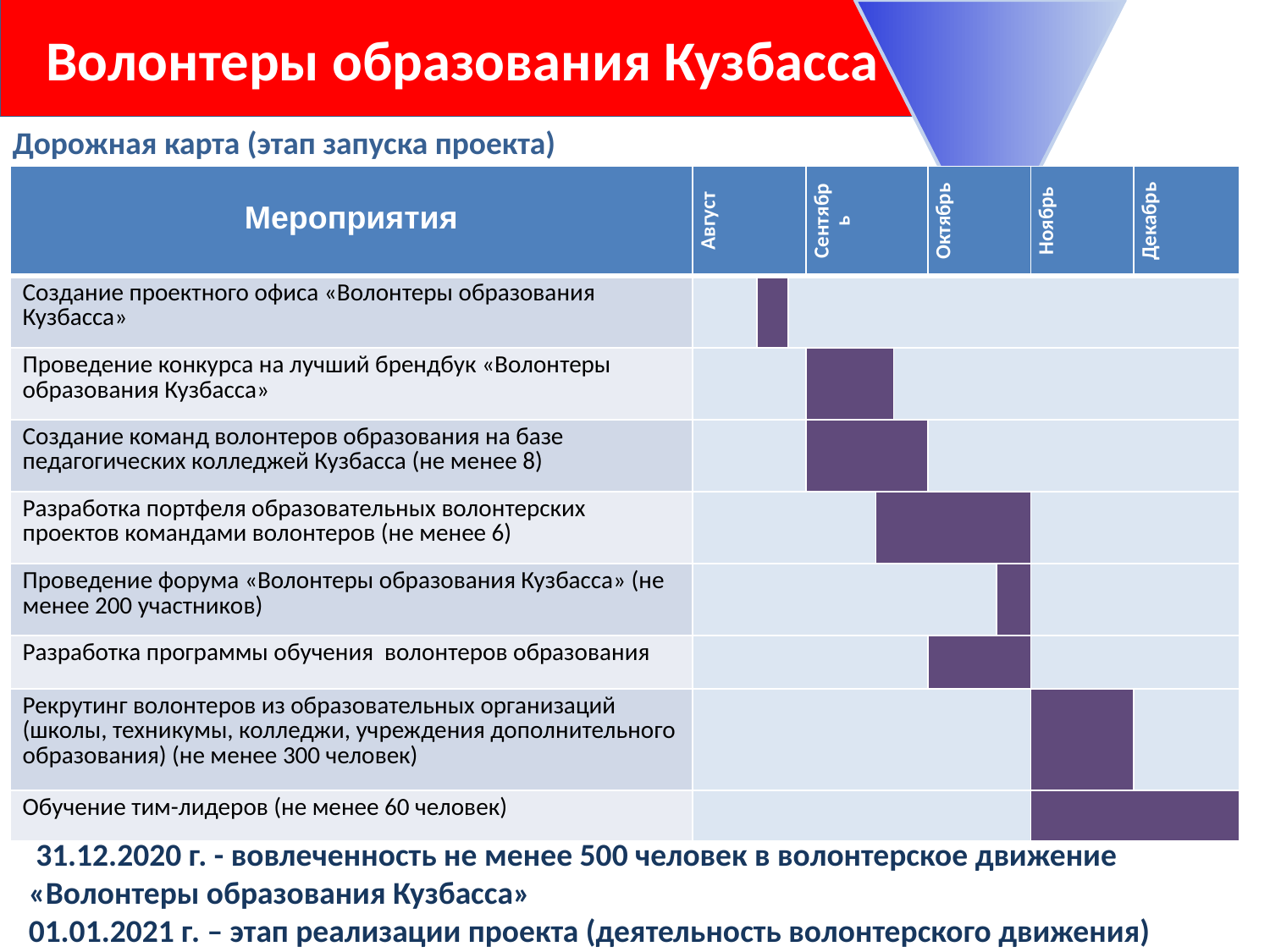

Волонтеры образования Кузбасса

Дорожная карта (этап запуска проекта)
| Мероприятия | Август |  |  | Сентябрь |  |  | Октябрь |  | Ноябрь | Декабрь |
| --- | --- | --- | --- | --- | --- | --- | --- | --- | --- | --- |
| Создание проектного офиса «Волонтеры образования Кузбасса» |  |  |  |  |  |  |  |  |  |  |
| Проведение конкурса на лучший брендбук «Волонтеры образования Кузбасса» |  |  |  |  |  |  |  |  |  |  |
| Создание команд волонтеров образования на базе педагогических колледжей Кузбасса (не менее 8) |  |  |  |  |  |  |  |  |  |  |
| Разработка портфеля образовательных волонтерских проектов командами волонтеров (не менее 6) |  |  |  |  |  |  |  |  |  |  |
| Проведение форума «Волонтеры образования Кузбасса» (не менее 200 участников) |  |  |  |  |  |  |  |  |  |  |
| Разработка программы обучения волонтеров образования |  |  |  |  |  |  |  |  |  |  |
| Рекрутинг волонтеров из образовательных организаций (школы, техникумы, колледжи, учреждения дополнительного образования) (не менее 300 человек) |  |  |  |  |  |  |  |  |  |  |
| Обучение тим-лидеров (не менее 60 человек) |  |  |  |  |  |  |  |  |  |  |
 31.12.2020 г. - вовлеченность не менее 500 человек в волонтерское движение «Волонтеры образования Кузбасса»
01.01.2021 г. – этап реализации проекта (деятельность волонтерского движения)